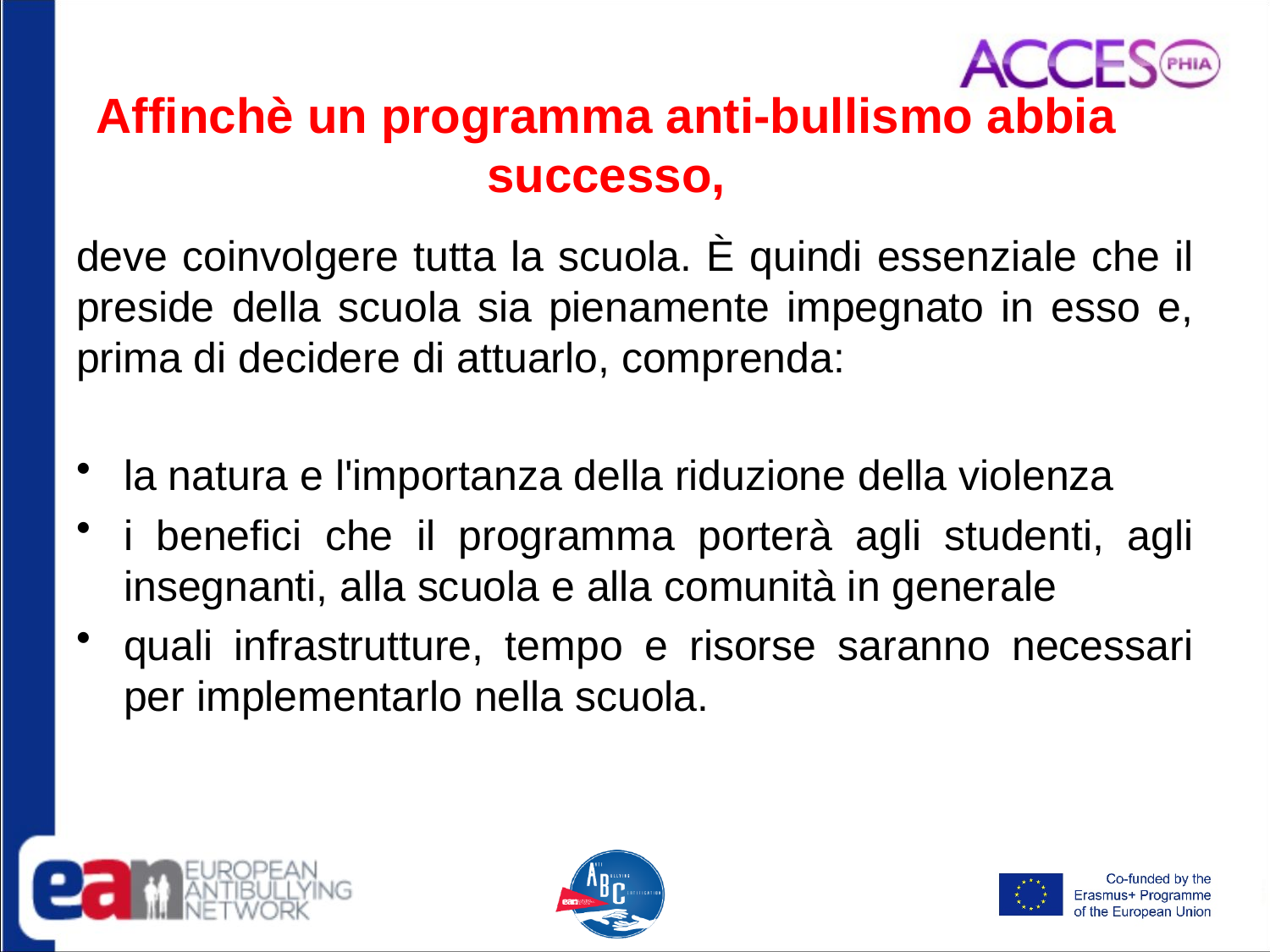

# Affinchè un programma anti-bullismo abbia successo,
deve coinvolgere tutta la scuola. È quindi essenziale che il preside della scuola sia pienamente impegnato in esso e, prima di decidere di attuarlo, comprenda:

la natura e l'importanza della riduzione della violenza
i benefici che il programma porterà agli studenti, agli insegnanti, alla scuola e alla comunità in generale
quali infrastrutture, tempo e risorse saranno necessari per implementarlo nella scuola.